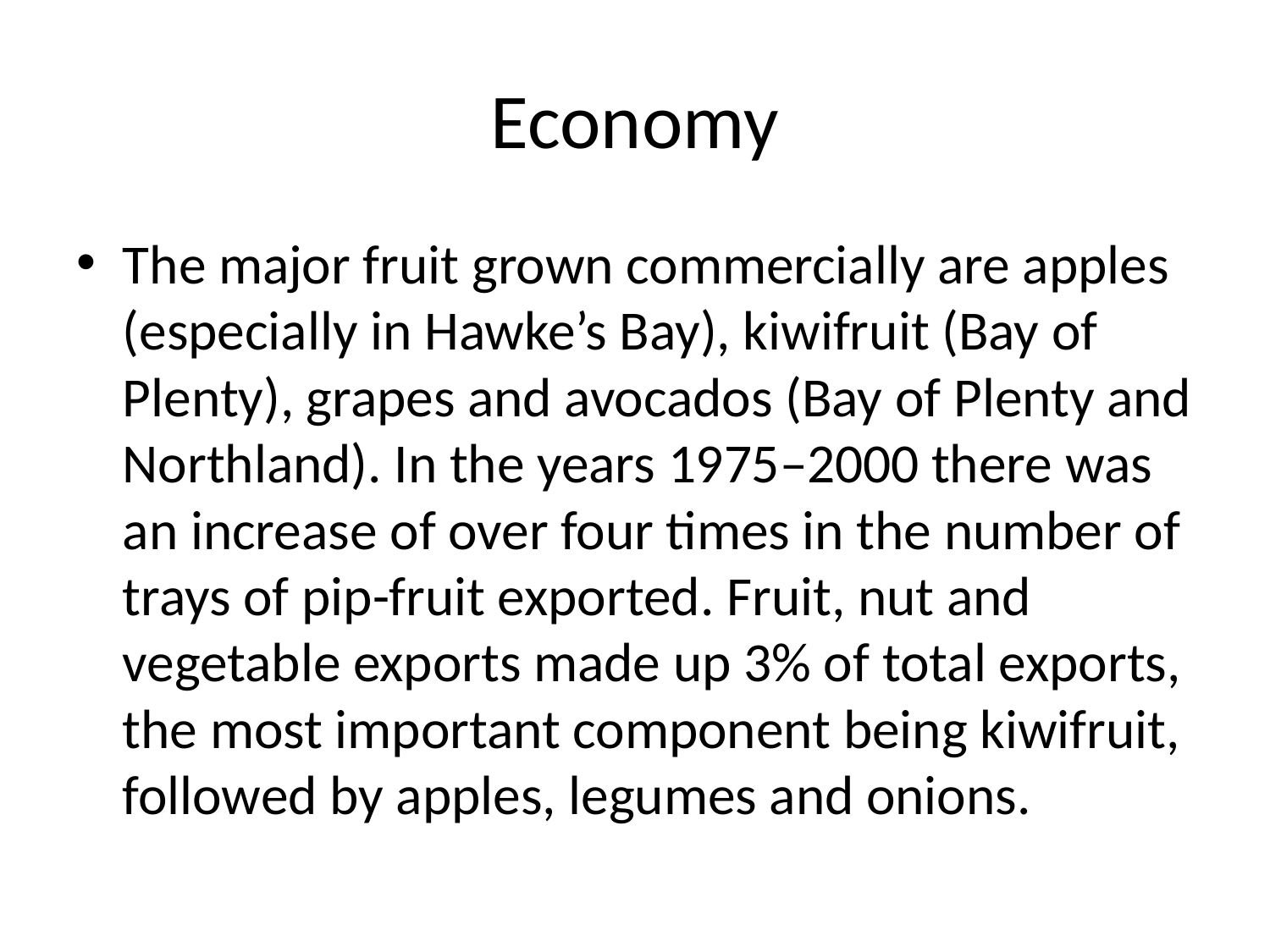

# Economy
The major fruit grown commercially are apples (especially in Hawke’s Bay), kiwifruit (Bay of Plenty), grapes and avocados (Bay of Plenty and Northland). In the years 1975–2000 there was an increase of over four times in the number of trays of pip-fruit exported. Fruit, nut and vegetable exports made up 3% of total exports, the most important component being kiwifruit, followed by apples, legumes and onions.